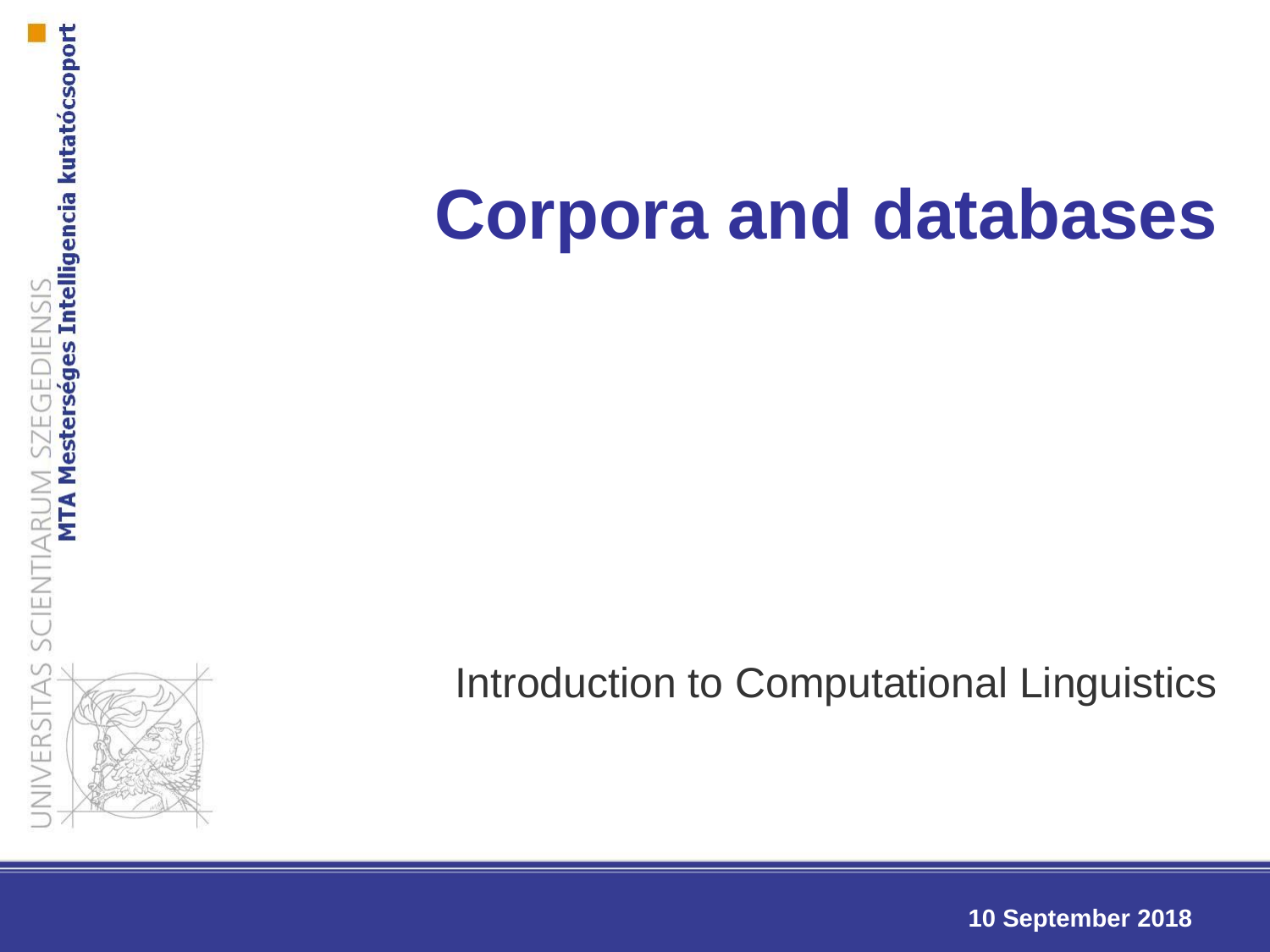

# Corpora and databases

Introduction to Computational Linguistics

10 September 2018